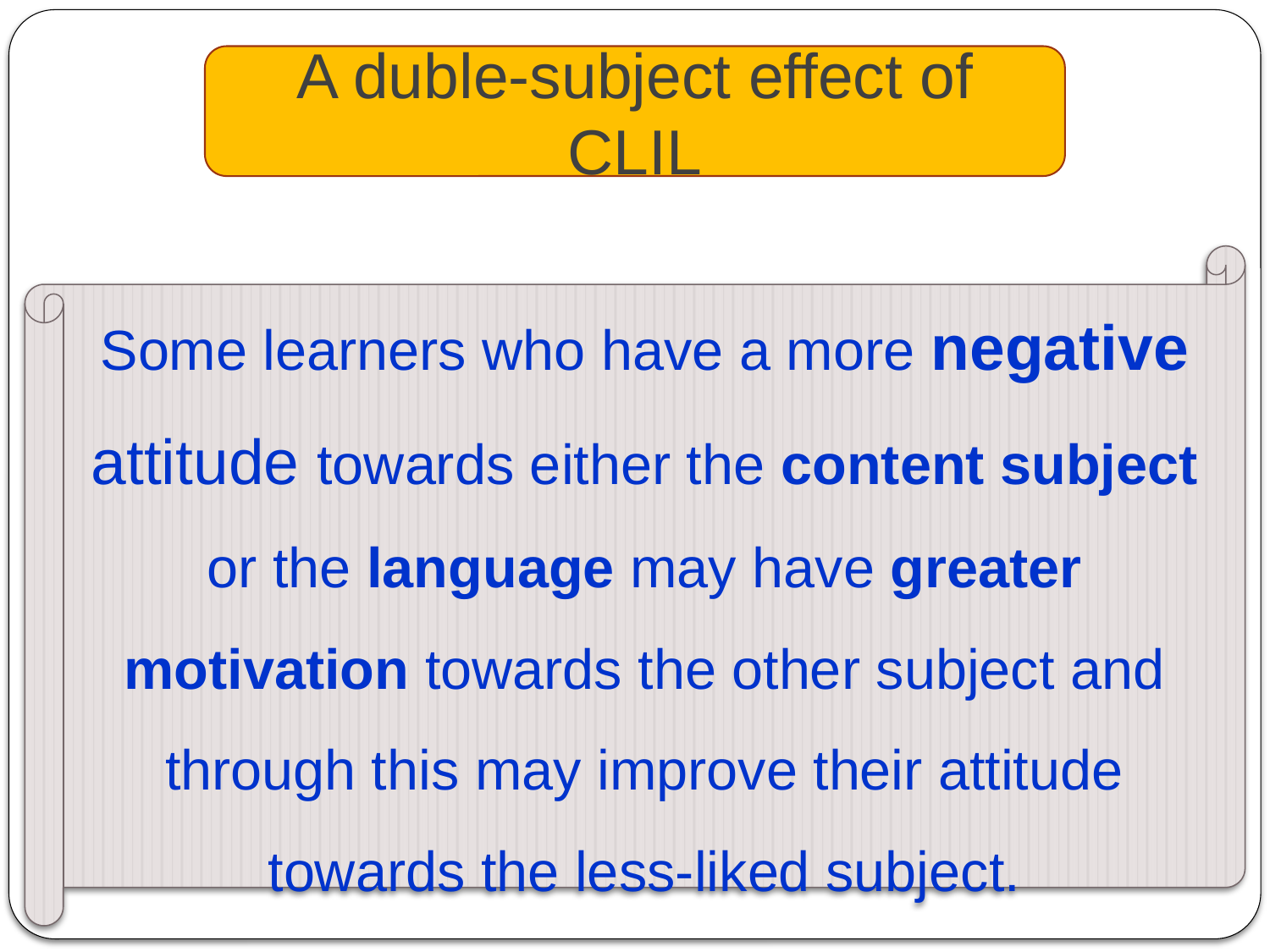

A duble-subject effect of CLIL
Some learners who have a more negative attitude towards either the content subject or the language may have greater motivation towards the other subject and through this may improve their attitude towards the less-liked subject.